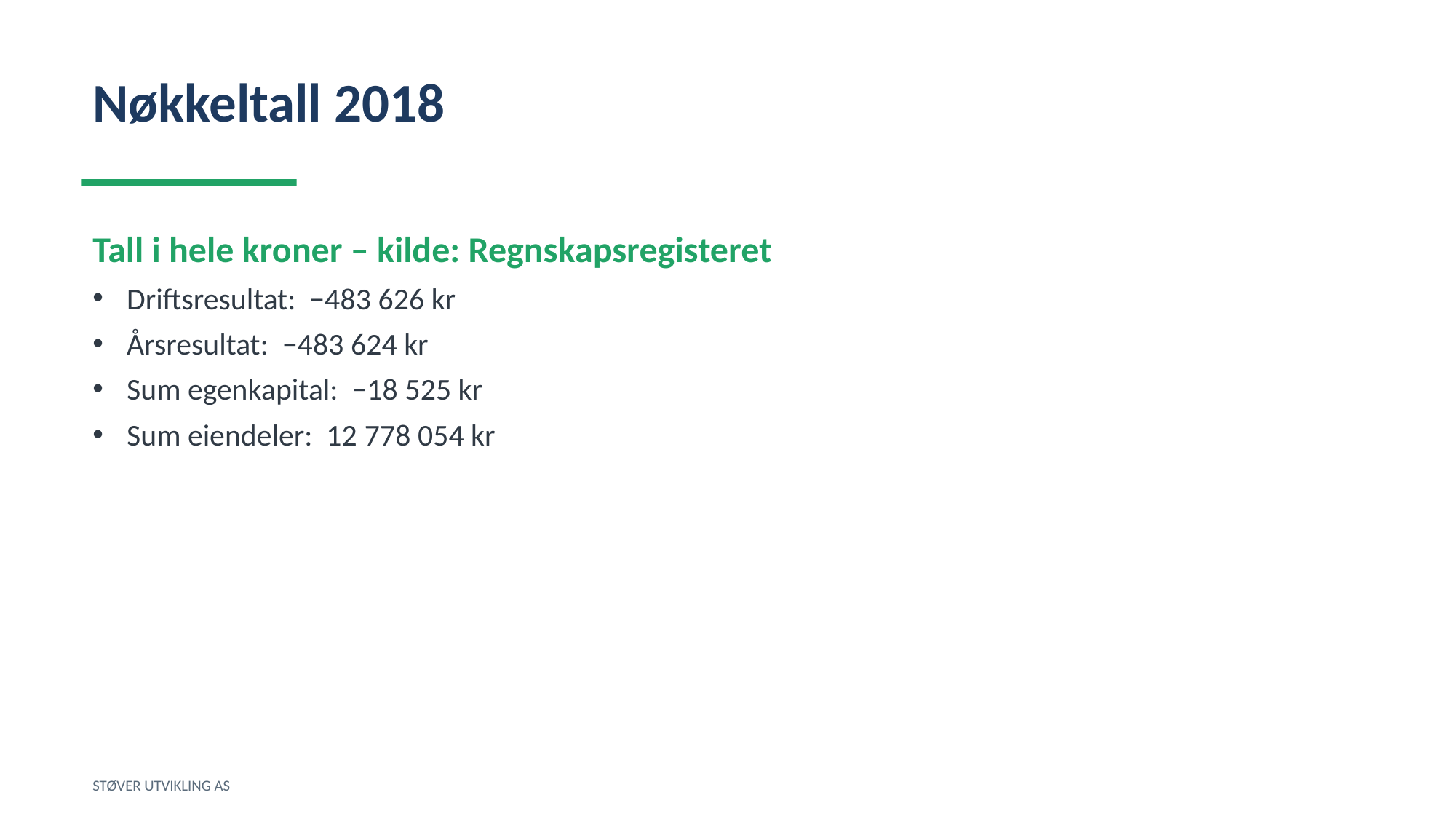

Nøkkeltall 2018

Tall i hele kroner – kilde: Regnskapsregisteret
Driftsresultat:  −483 626 kr
Årsresultat:  −483 624 kr
Sum egenkapital:  −18 525 kr
Sum eiendeler:  12 778 054 kr
STØVER UTVIKLING AS